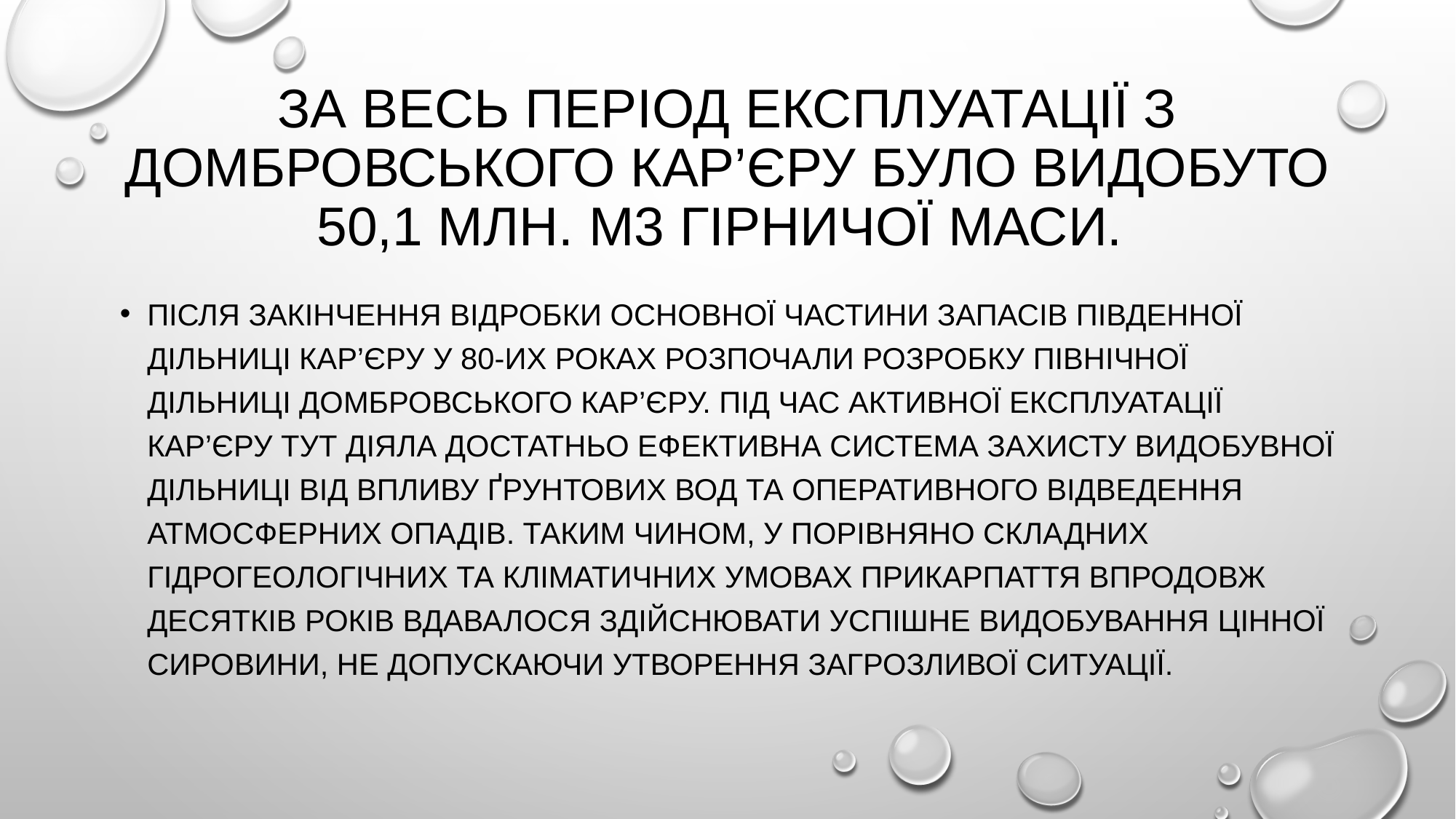

# За весь період експлуатації з Домбровського кар’єру було видобуто 50,1 млн. м3 гірничої маси.
Після закінчення відробки основної частини запасів південної дільниці кар’єру у 80-их роках розпочали розробку північної дільниці Домбровського кар’єру. Під час активної експлуатації кар’єру тут діяла достатньо ефективна система захисту видобувної дільниці від впливу ґрунтових вод та оперативного відведення атмосферних опадів. Таким чином, у порівняно складних гідрогеологічних та кліматичних умовах Прикарпаття впродовж десятків років вдавалося здійснювати успішне видобування цінної сировини, не допускаючи утворення загрозливої ситуації.